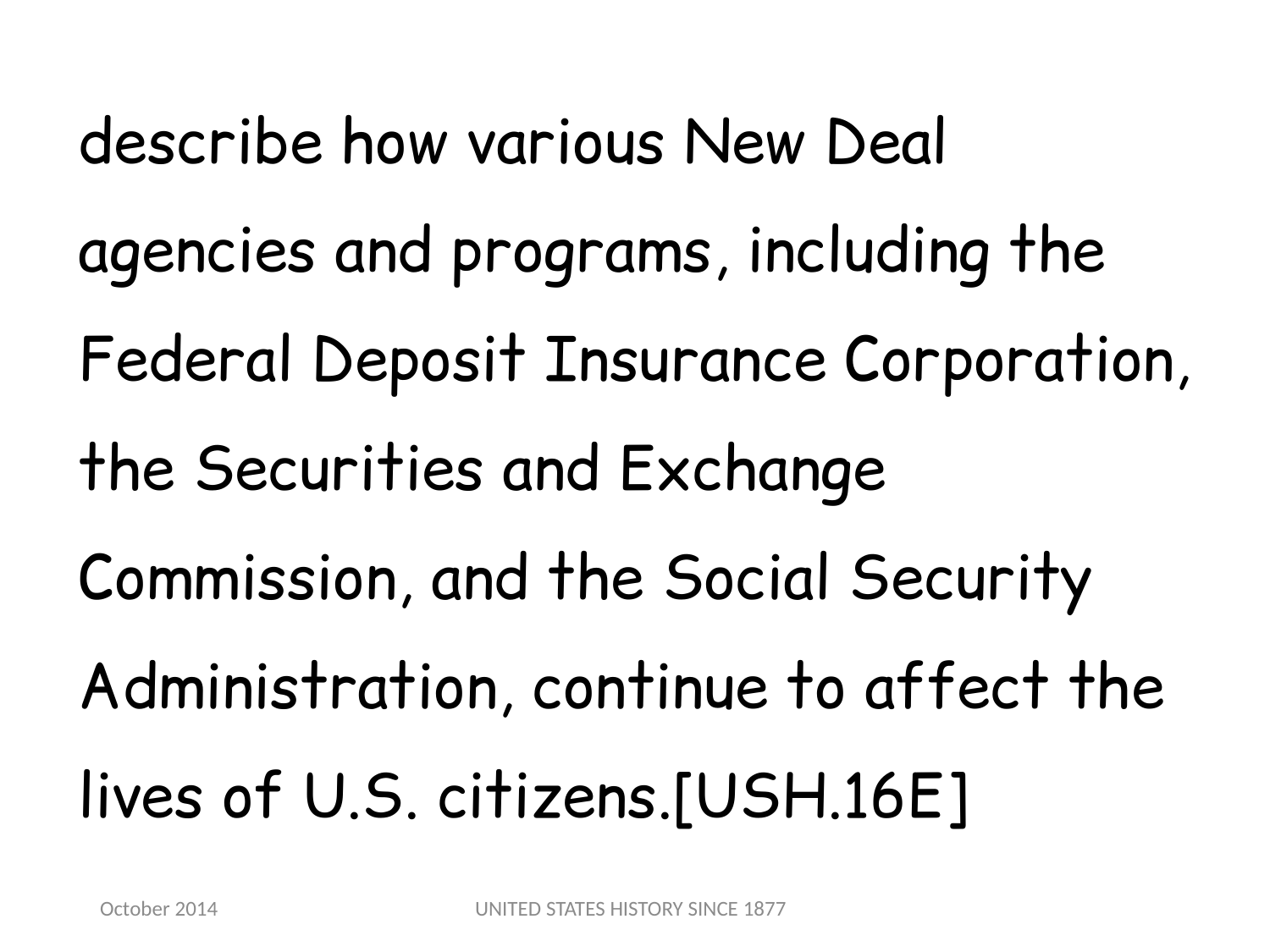

describe how various New Deal agencies and programs, including the Federal Deposit Insurance Corporation, the Securities and Exchange Commission, and the Social Security Administration, continue to affect the lives of U.S. citizens.[USH.16E]
October 2014
UNITED STATES HISTORY SINCE 1877